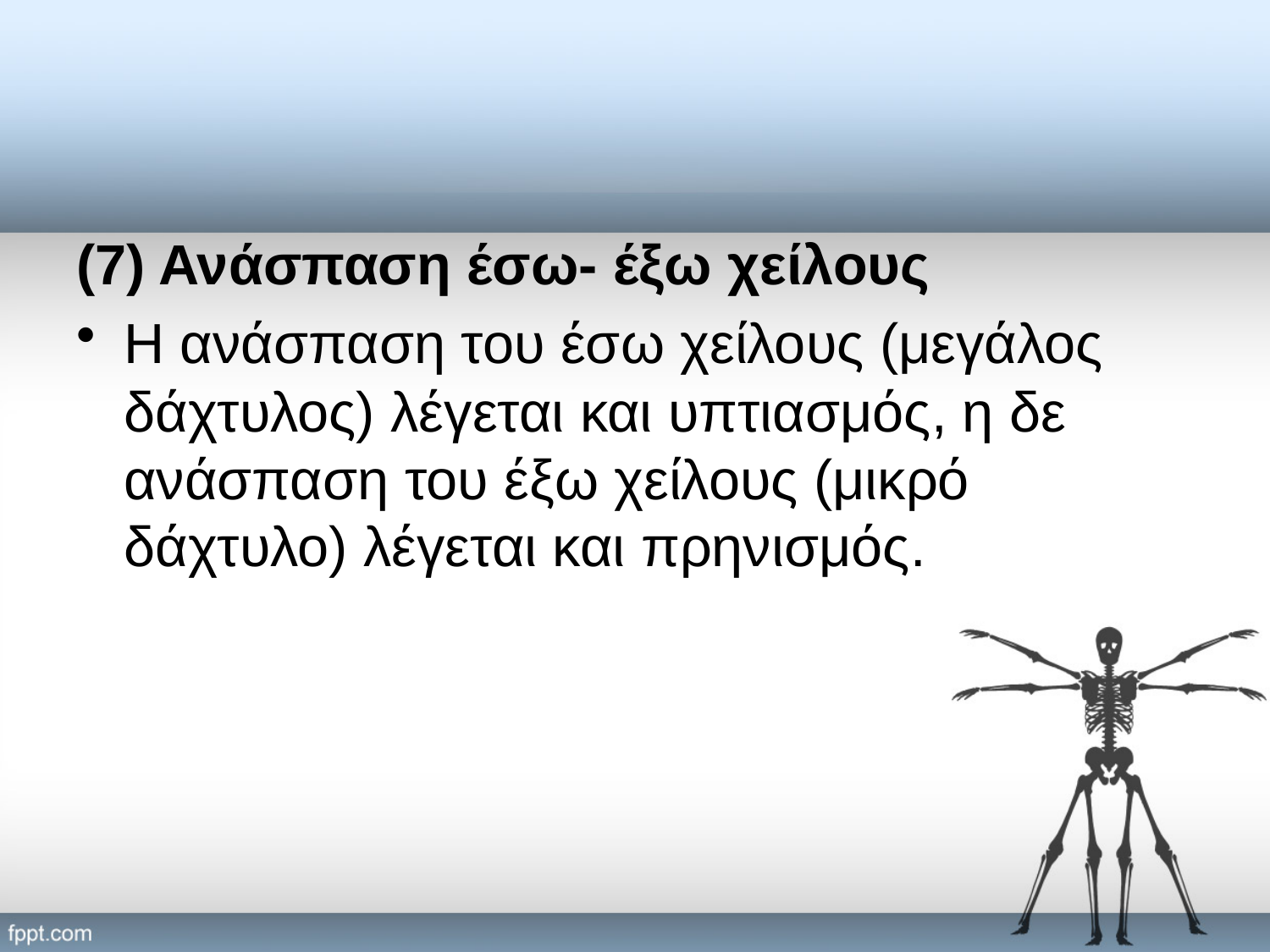

#
(7) Ανάσπαση έσω- έξω χείλους
Η ανάσπαση του έσω χείλους (μεγάλος δάχτυλος) λέγεται και υπτιασμός, η δε ανάσπαση του έξω χείλους (μικρό δάχτυλο) λέγεται και πρηνισμός.